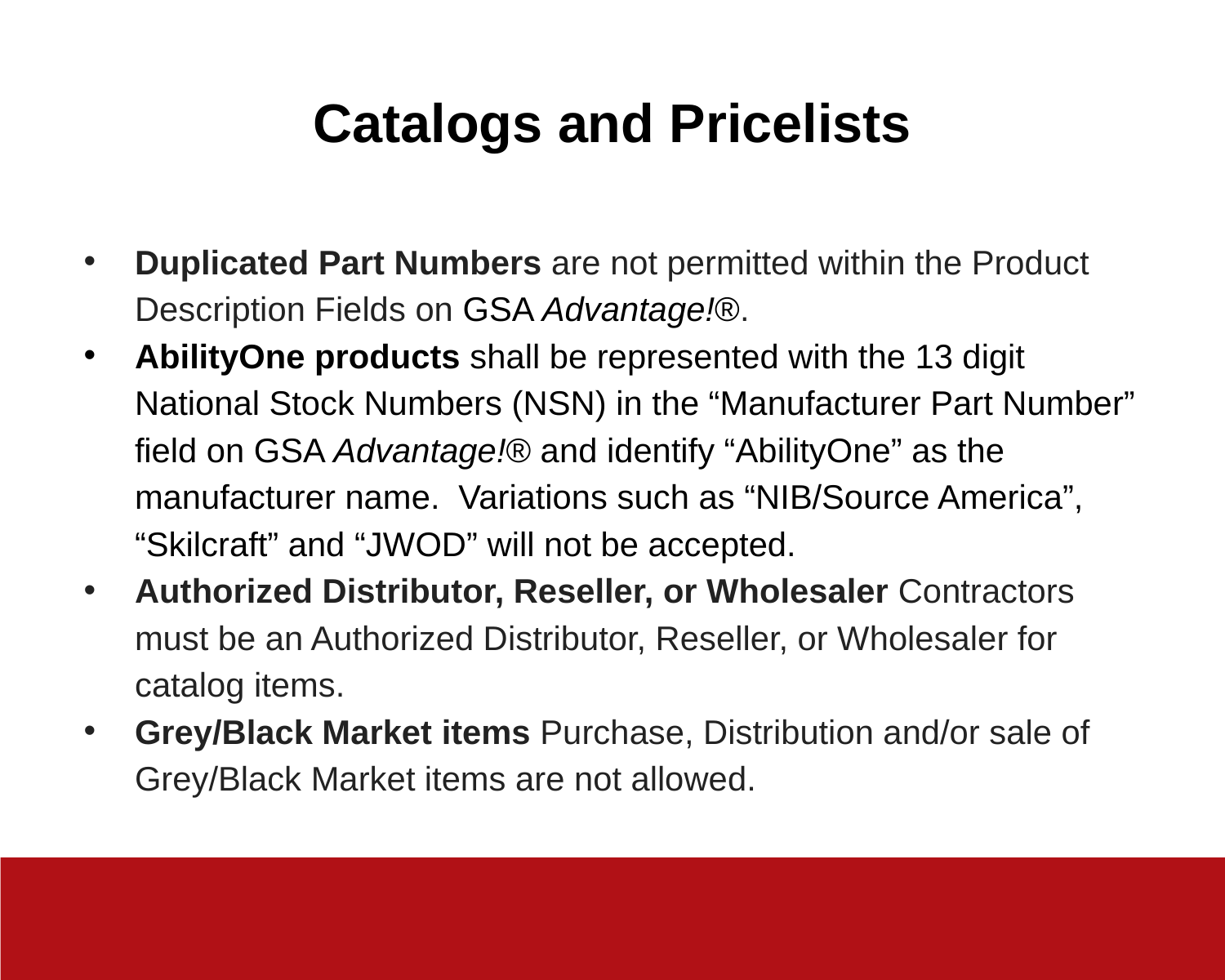

# Catalogs and Pricelists
Duplicated Part Numbers are not permitted within the Product Description Fields on GSA Advantage!®.
AbilityOne products shall be represented with the 13 digit National Stock Numbers (NSN) in the “Manufacturer Part Number” field on GSA Advantage!® and identify “AbilityOne” as the manufacturer name.  Variations such as “NIB/Source America”, “Skilcraft” and “JWOD” will not be accepted.
Authorized Distributor, Reseller, or Wholesaler Contractors must be an Authorized Distributor, Reseller, or Wholesaler for catalog items.
Grey/Black Market items Purchase, Distribution and/or sale of Grey/Black Market items are not allowed.